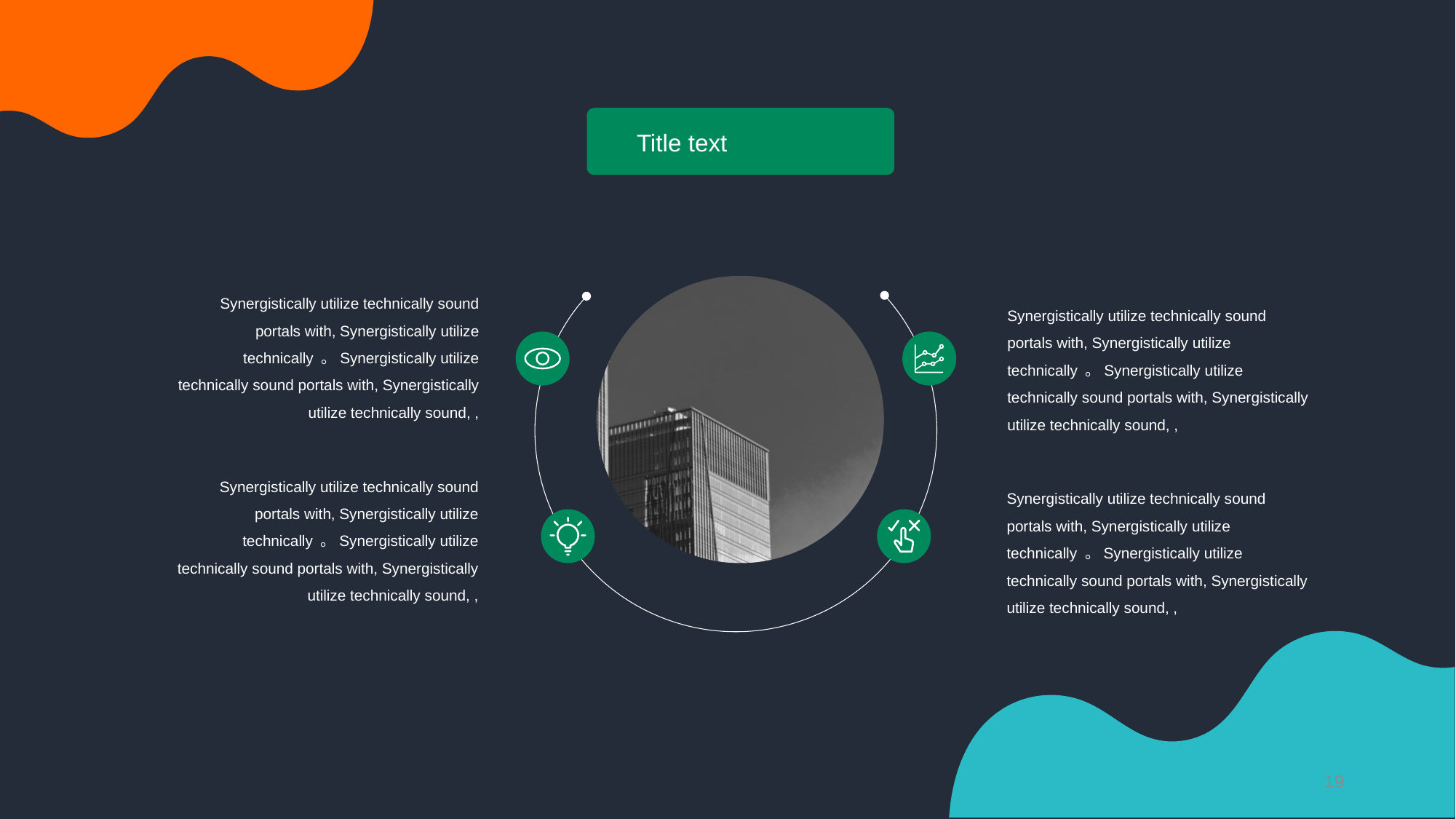

Title text

Synergistically utilize technically sound portals with, Synergistically utilize technically 。Synergistically utilize technically sound portals with, Synergistically utilize technically sound, ,
Synergistically utilize technically sound portals with, Synergistically utilize technically 。Synergistically utilize technically sound portals with, Synergistically utilize technically sound, ,

Synergistically utilize technically sound portals with, Synergistically utilize technically 。Synergistically utilize technically sound portals with, Synergistically utilize technically sound, ,
Synergistically utilize technically sound portals with, Synergistically utilize technically 。Synergistically utilize technically sound portals with, Synergistically utilize technically sound, ,

19